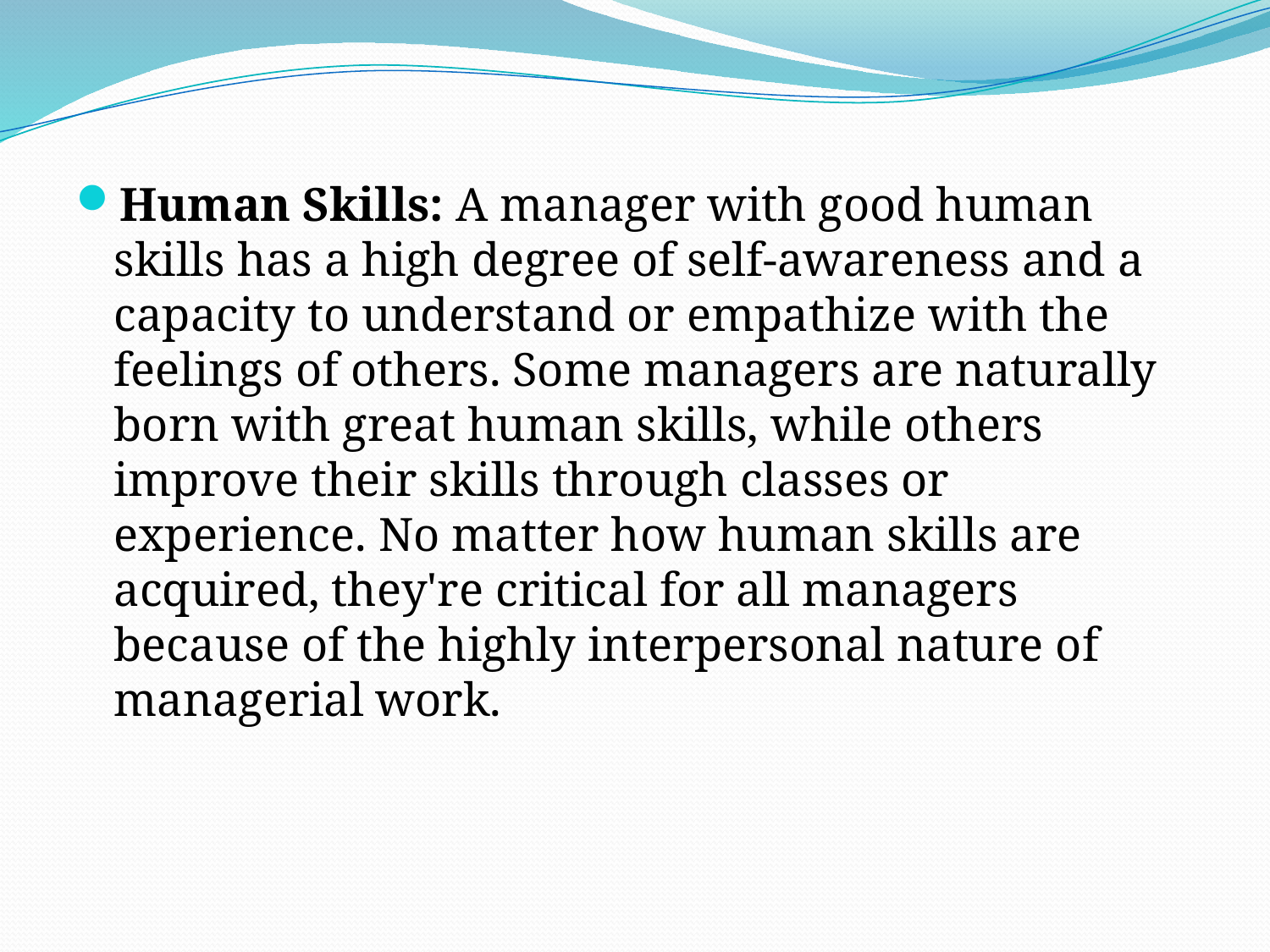

Human Skills: A manager with good human skills has a high degree of self-awareness and a capacity to understand or empathize with the feelings of others. Some managers are naturally born with great human skills, while others improve their skills through classes or experience. No matter how human skills are acquired, they're critical for all managers because of the highly interpersonal nature of managerial work.